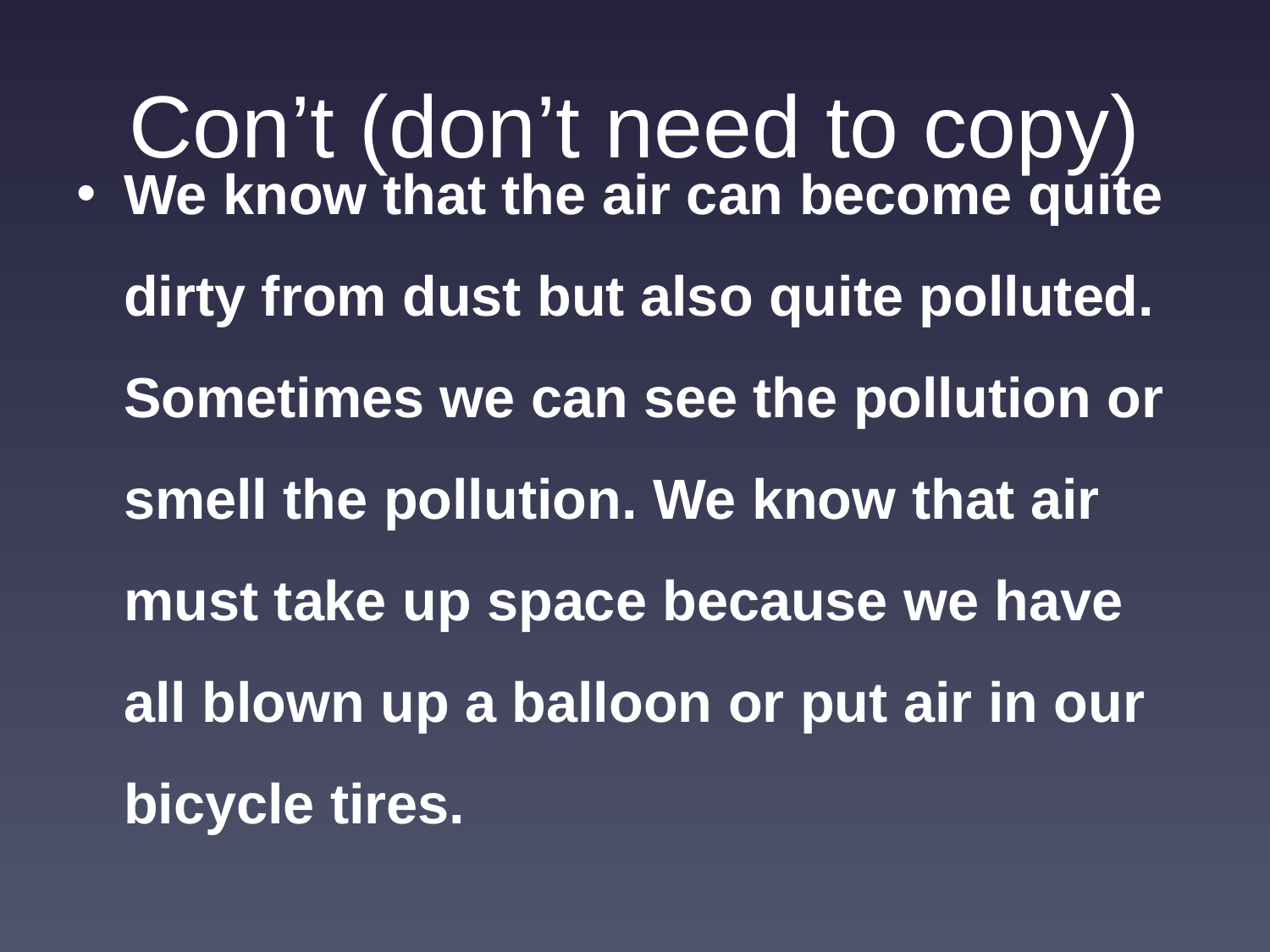

# Con’t (don’t need to copy)
We know that the air can become quite dirty from dust but also quite polluted. Sometimes we can see the pollution or smell the pollution. We know that air must take up space because we have all blown up a balloon or put air in our bicycle tires.